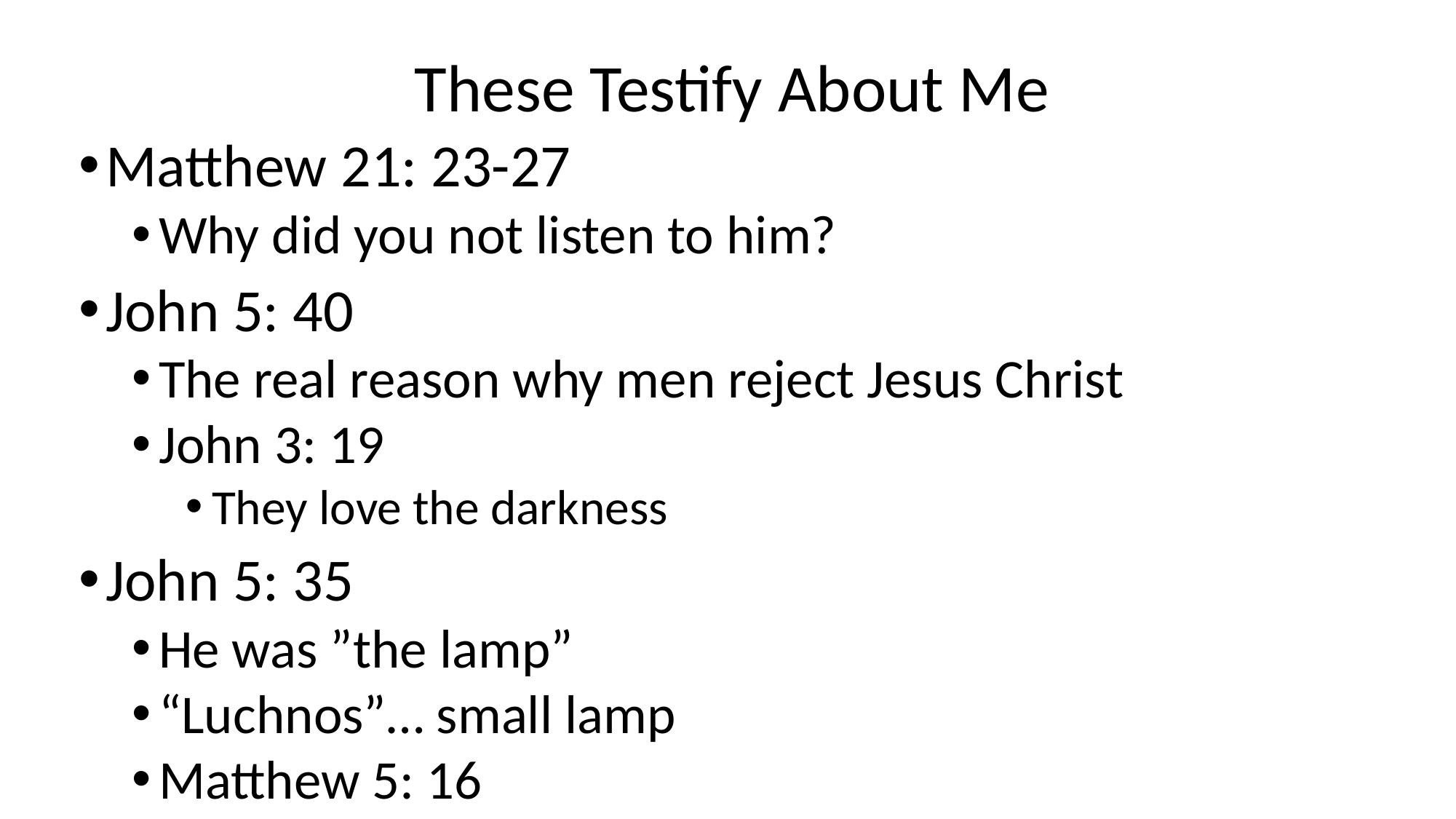

# These Testify About Me
Matthew 21: 23-27
Why did you not listen to him?
John 5: 40
The real reason why men reject Jesus Christ
John 3: 19
They love the darkness
John 5: 35
He was ”the lamp”
“Luchnos”… small lamp
Matthew 5: 16